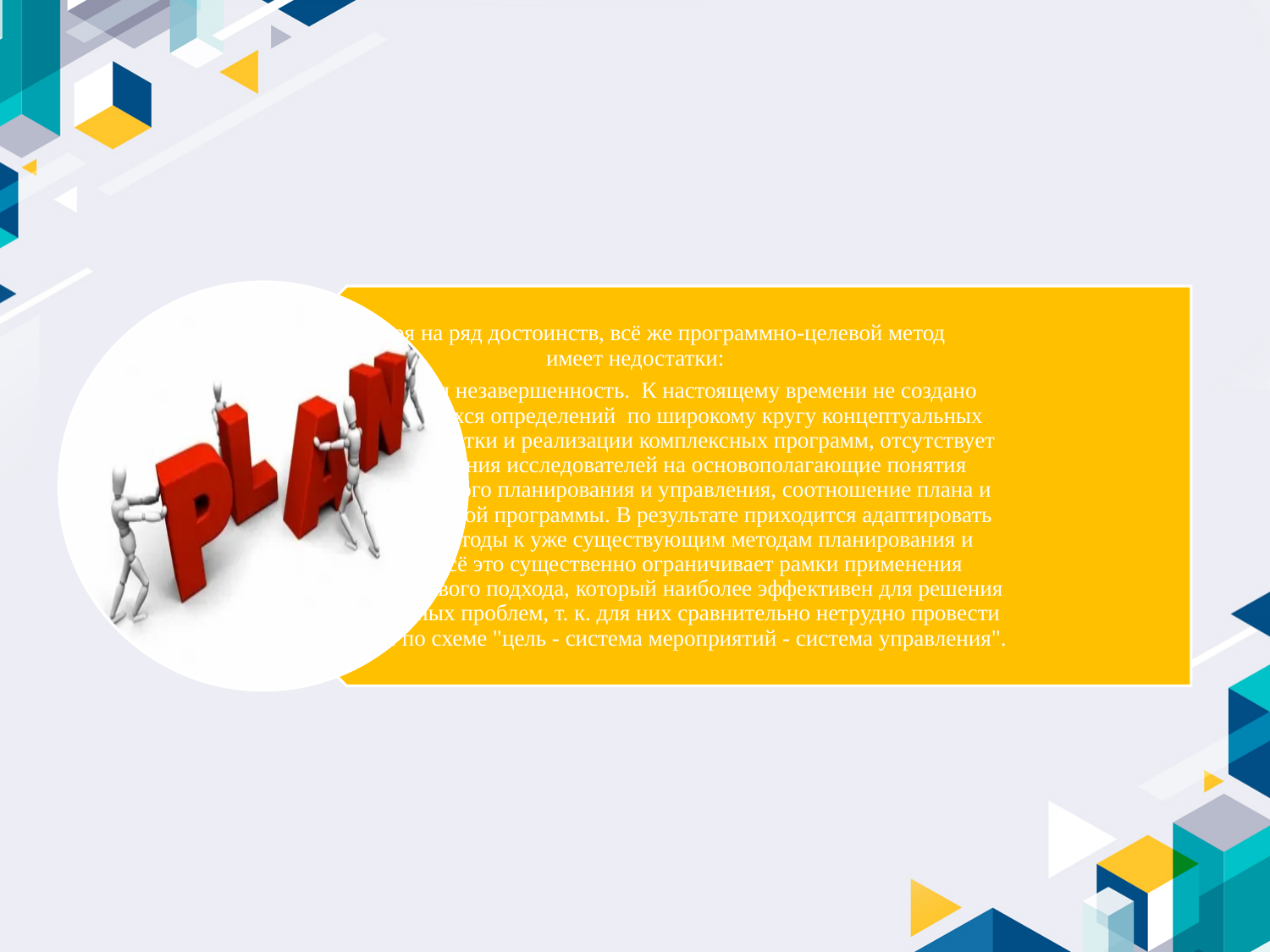

Несмотря на ряд достоинств, всё же программно-целевой метод  имеет недостатки:
1. Методическая незавершенность.  К настоящему времени не создано  чётких, устоявшихся определений  по широкому кругу концептуальных  положений разработки и реализации комплексных программ, отсутствует единая точка зрения исследователей на основополагающие понятия программно-целевого планирования и управления, соотношение плана и целевой комплексной программы. В результате приходится адаптировать программные методы к уже существующим методам планирования и управления. Всё это существенно ограничивает рамки применения программно-целевого подхода, который наиболее эффективен для решения хорошо изученных проблем, т. к. для них сравнительно нетрудно провести исследование по схеме "цель - система мероприятий - система управления".